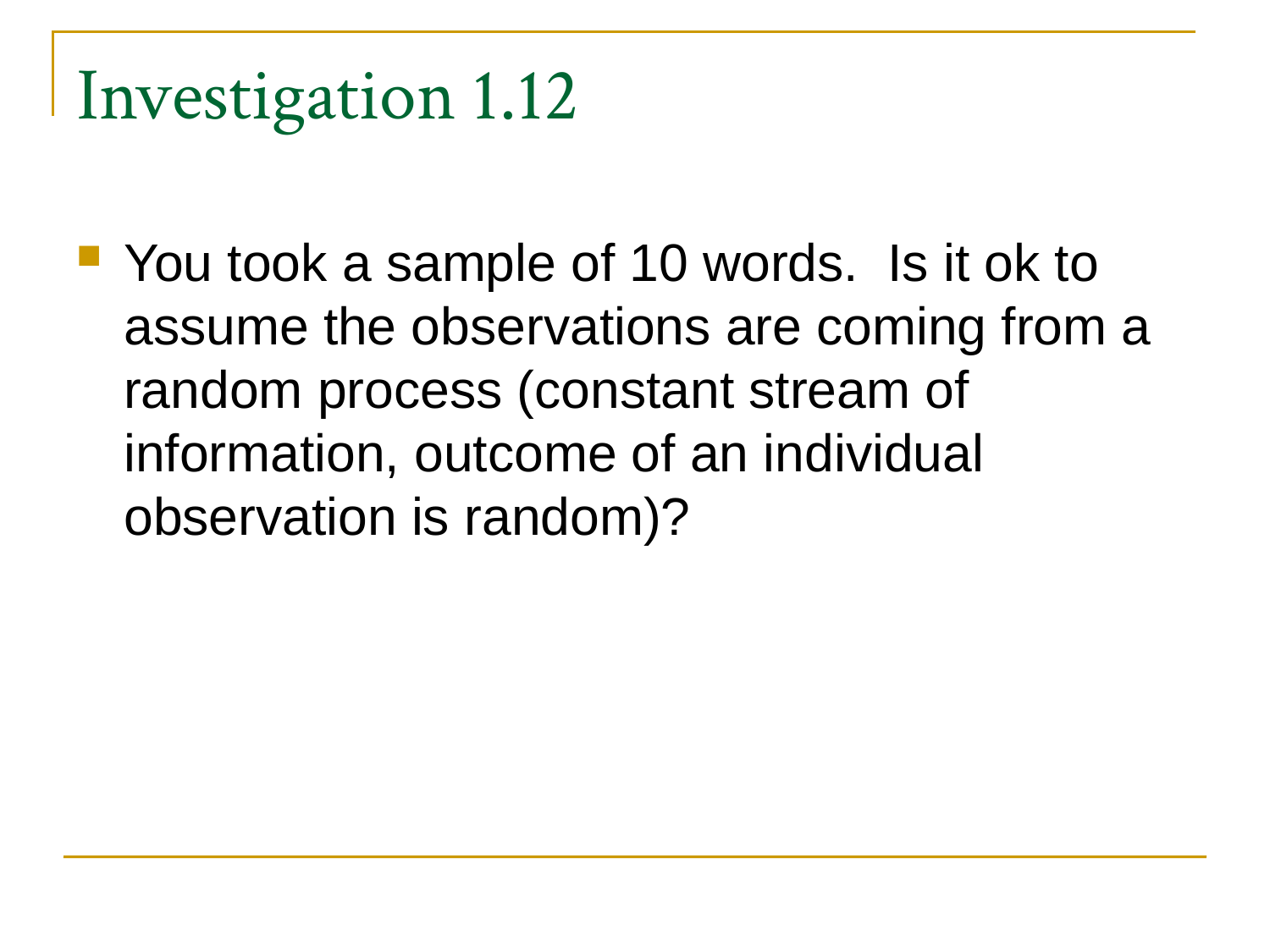

# Investigation 1.12
You took a sample of 10 words.  Is it ok to assume the observations are coming from a random process (constant stream of information, outcome of an individual observation is random)?